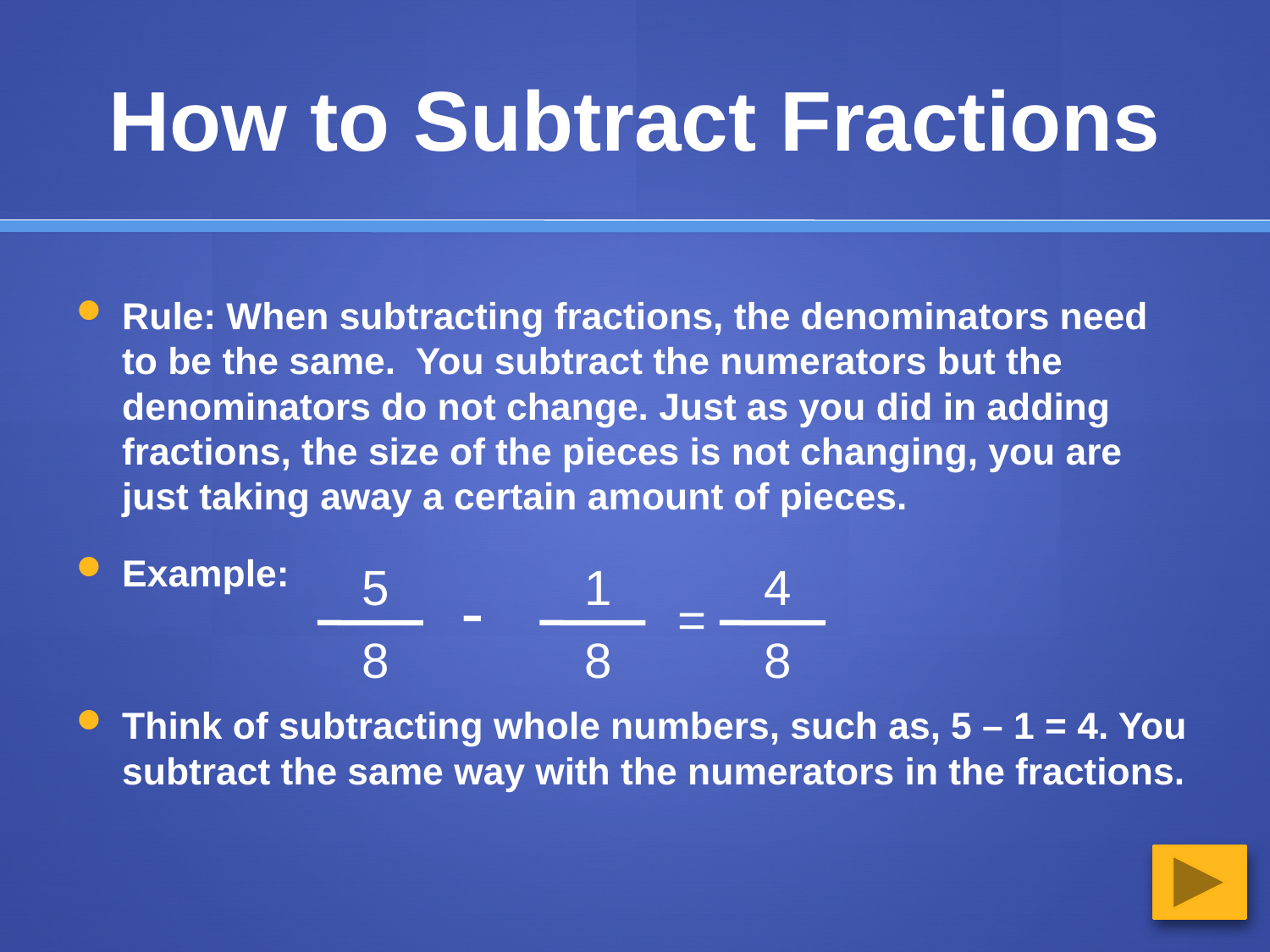

# How to Subtract Fractions
Rule: When subtracting fractions, the denominators need to be the same.  You subtract the numerators but the denominators do not change. Just as you did in adding fractions, the size of the pieces is not changing, you are just taking away a certain amount of pieces.
Example:

Think of subtracting whole numbers, such as, 5 – 1 = 4. You subtract the same way with the numerators in the fractions.
5
8
1
8
4
8
-
=